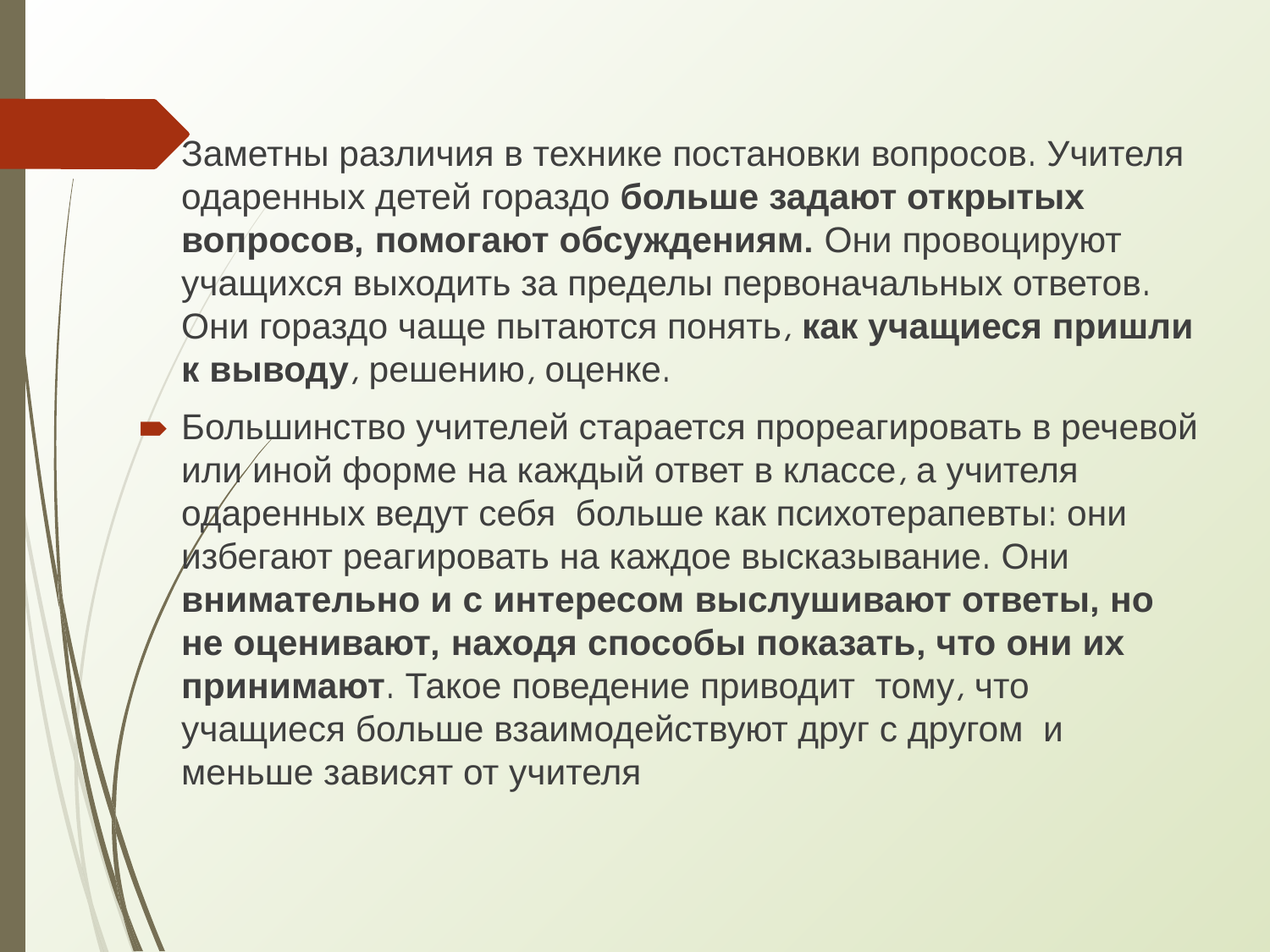

#
Заметны различия в технике постановки вопросов. Учителя одаренных детей гораздо больше задают открытых вопросов, помогают обсуждениям. Они провоцируют учащихся выходить за пределы первоначальных ответов. Они гораздо чаще пытаются понять, как учащиеся пришли к выводу, решению, оценке.
Большинство учителей старается прореагировать в речевой или иной форме на каждый ответ в классе, а учителя одаренных ведут себя  больше как психотерапевты: они избегают реагировать на каждое высказывание. Они внимательно и с интересом выслушивают ответы, но не оценивают, находя способы показать, что они их принимают. Такое поведение приводит  тому, что учащиеся больше взаимодействуют друг с другом  и меньше зависят от учителя